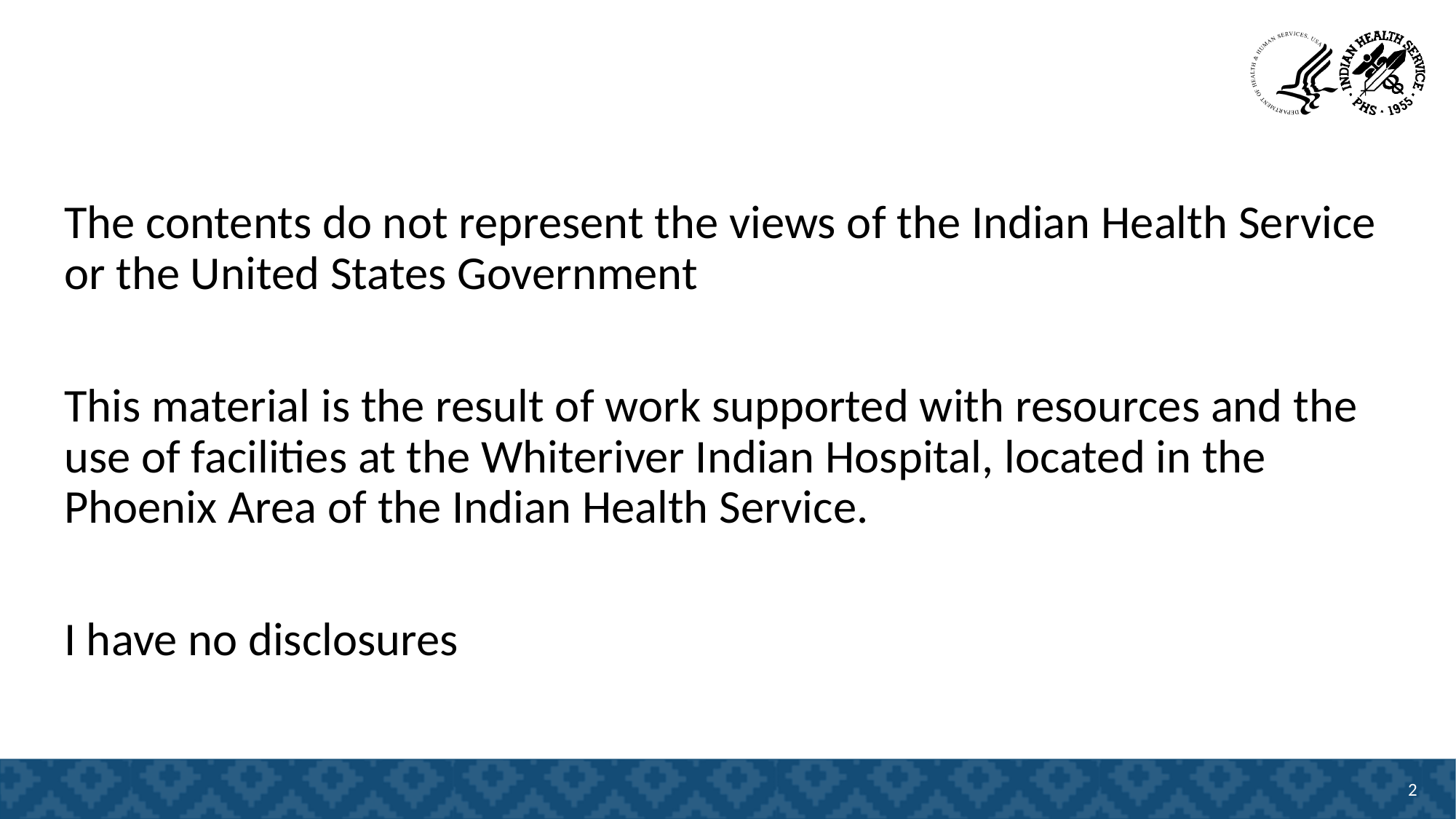

#

The contents do not represent the views of the Indian Health Service or the United States Government

This material is the result of work supported with resources and the use of facilities at the Whiteriver Indian Hospital, located in the Phoenix Area of the Indian Health Service.

I have no disclosures